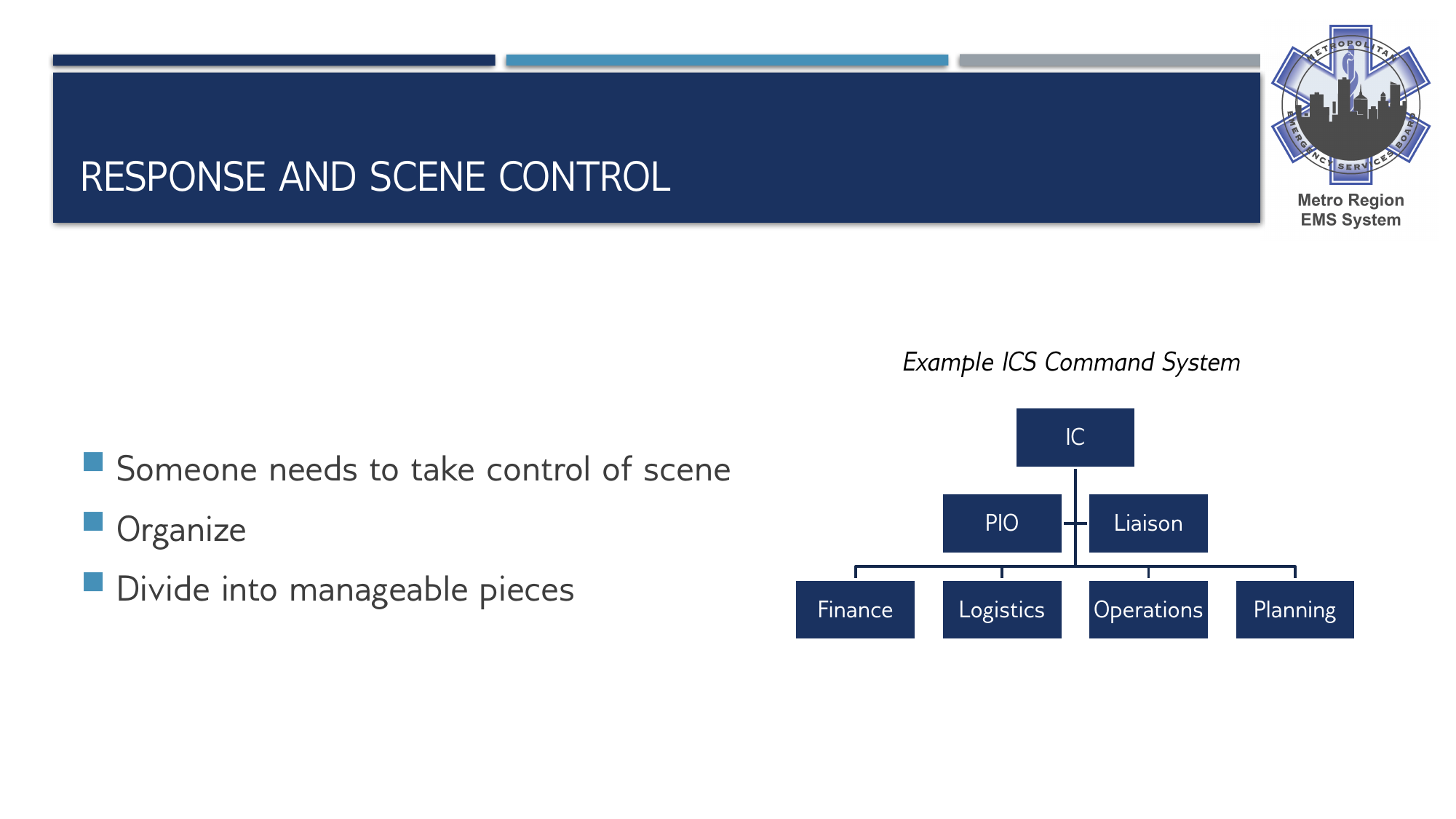

# Response and scene Control

Someone needs to take control of scene
Organize
Divide into manageable pieces

IC
Finance
Logistics
Operations
Planning
PIO
Liaison
Example ICS Command System